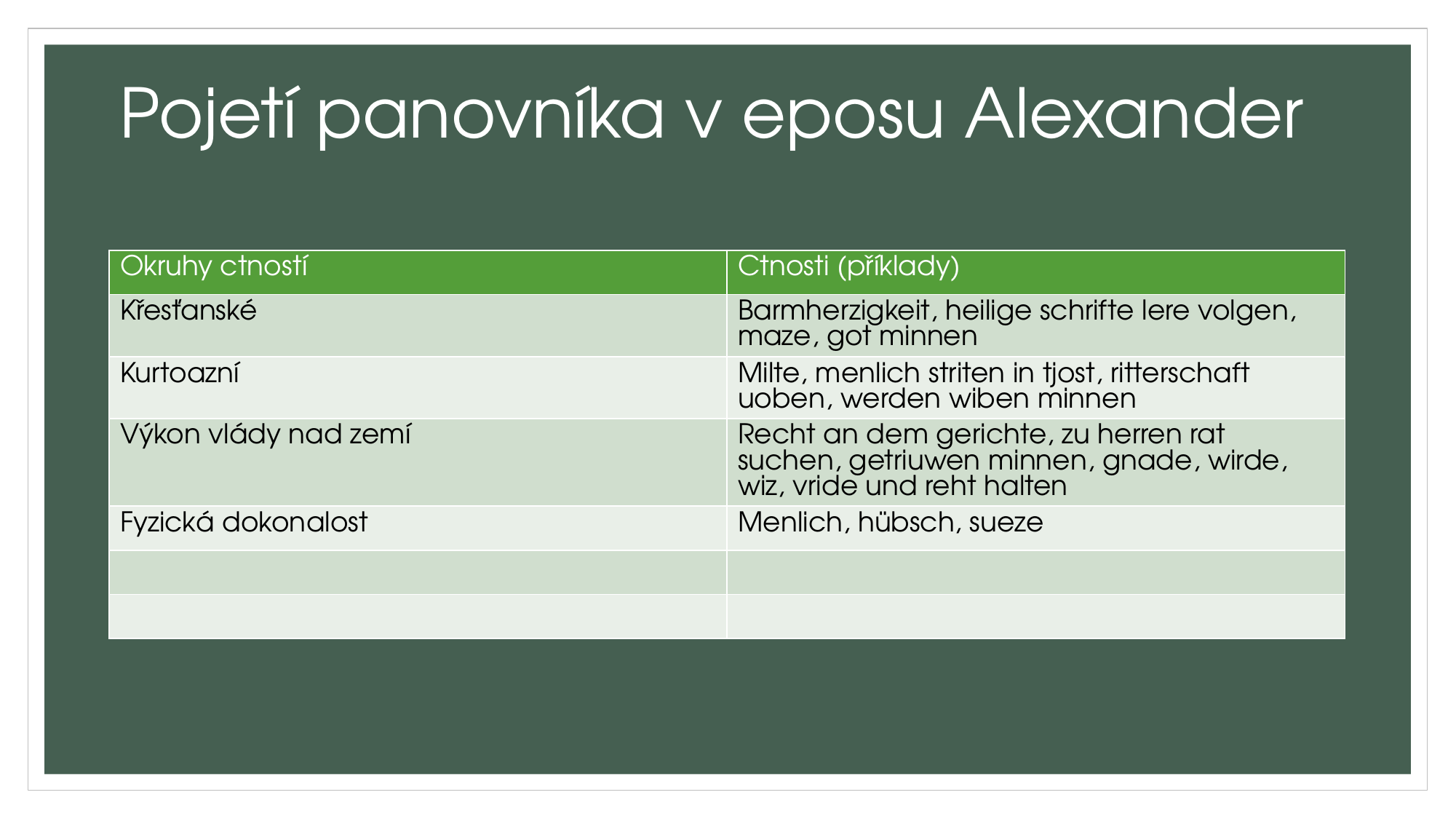

# Pojetí panovníka v eposu Alexander
| Okruhy ctností | Ctnosti (příklady) |
| --- | --- |
| Křesťanské | Barmherzigkeit, heilige schrifte lere volgen, maze, got minnen |
| Kurtoazní | Milte, menlich striten in tjost, ritterschaft uoben, werden wiben minnen |
| Výkon vlády nad zemí | Recht an dem gerichte, zu herren rat suchen, getriuwen minnen, gnade, wirde, wiz, vride und reht halten |
| Fyzická dokonalost | Menlich, hübsch, sueze |
|  |  |
|  |  |